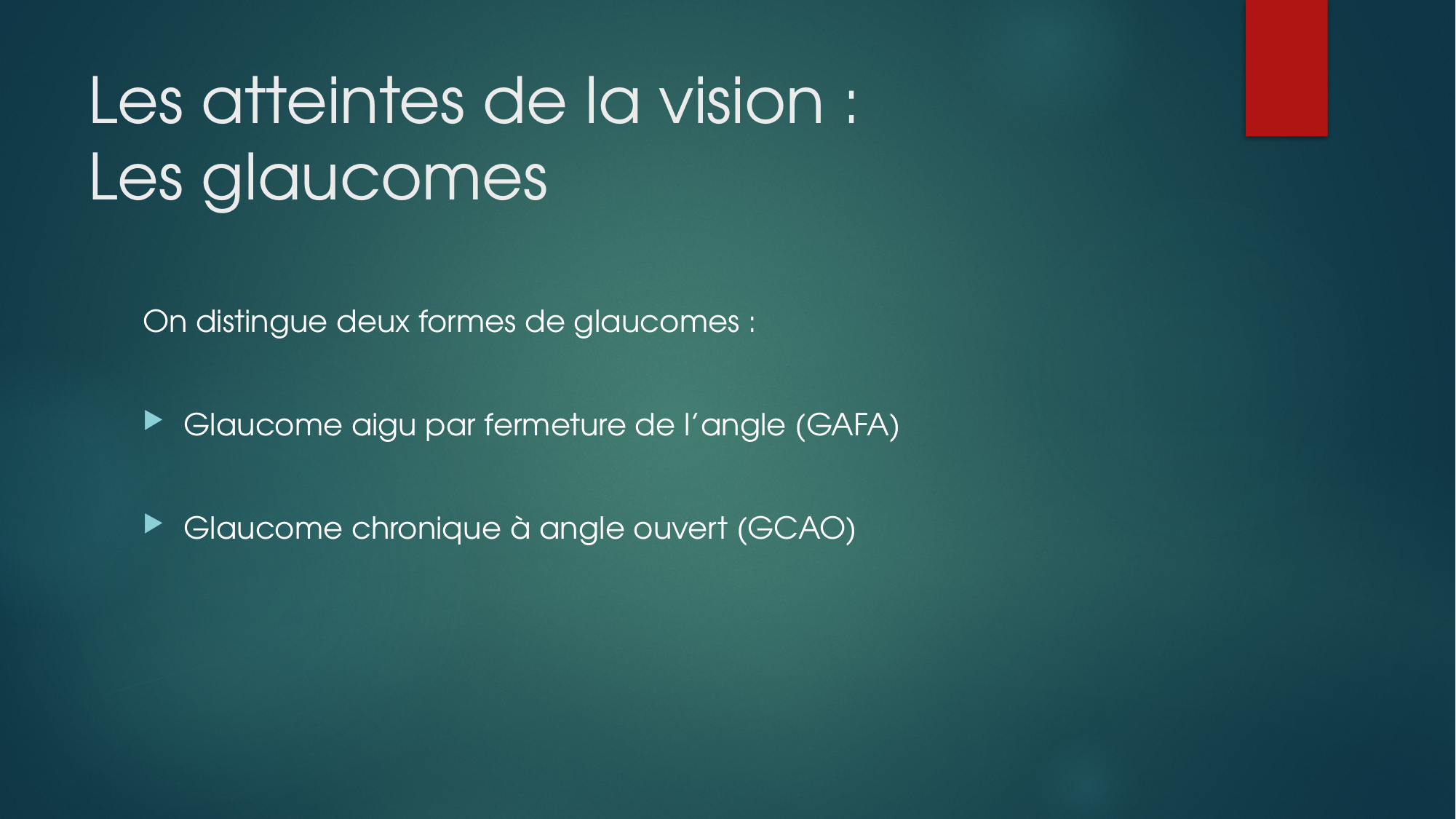

# Les atteintes de la vision : Les glaucomes

On distingue deux formes de glaucomes :

Glaucome aigu par fermeture de l’angle (GAFA)

Glaucome chronique à angle ouvert (GCAO)